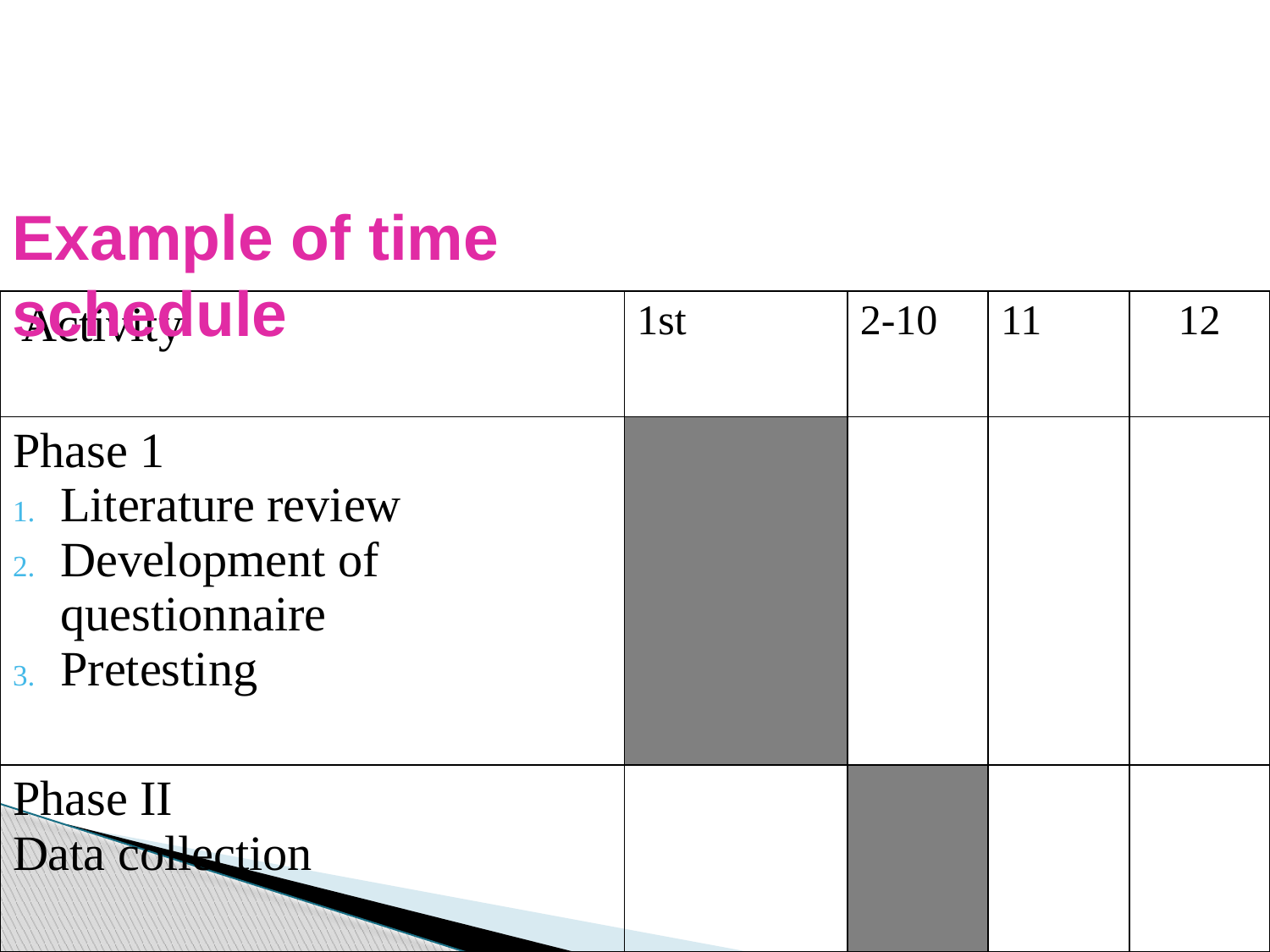

Example of time schedule
| Activity | 1st | 2-10 | 11 | 12 |
| --- | --- | --- | --- | --- |
| Phase 1 Literature review Development of questionnaire Pretesting |  |  |  |  |
| Phase II Data collection |  |  |  |  |